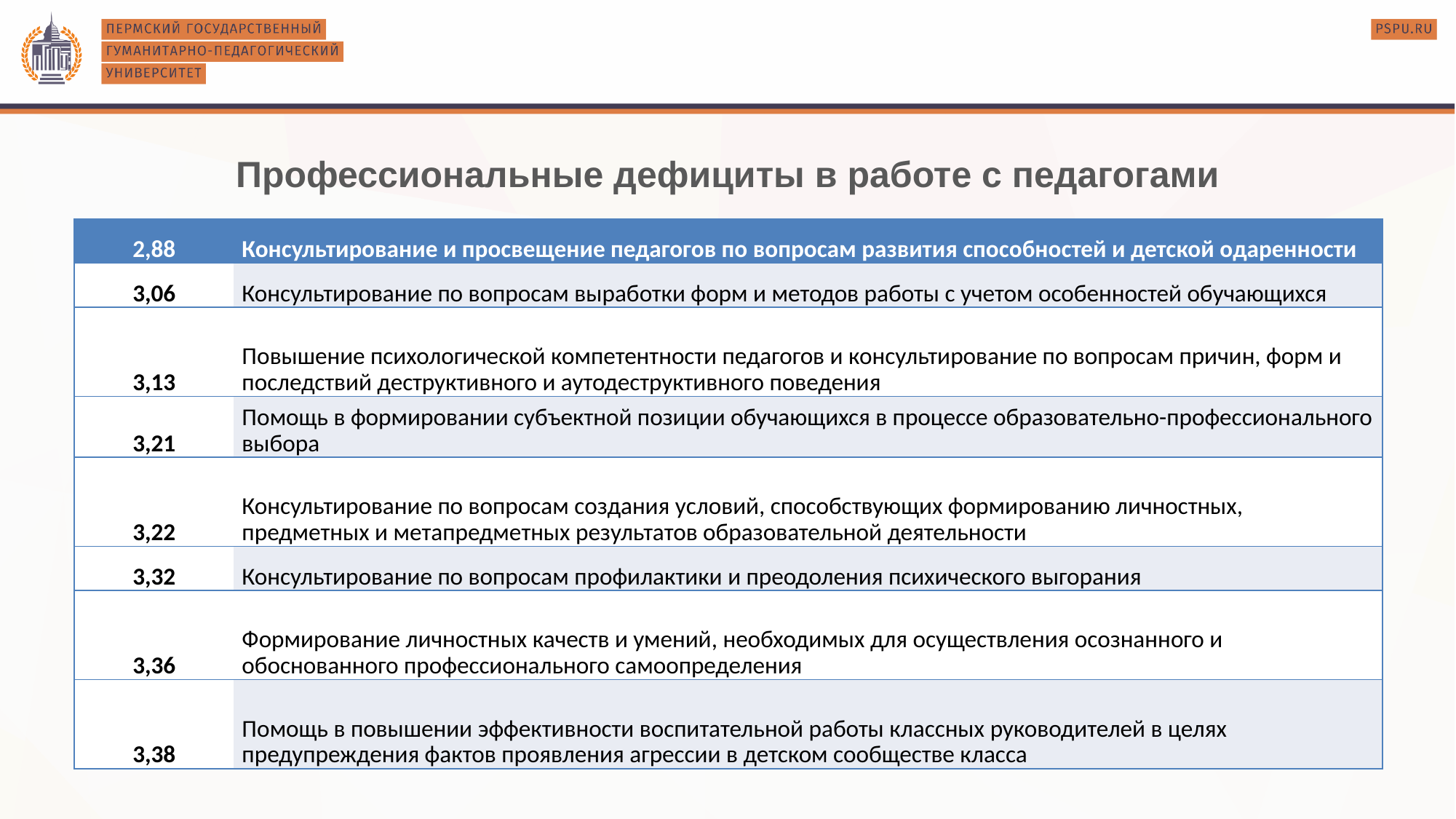

# Профессиональные дефициты в работе с педагогами
| 2,88 | Консультирование и просвещение педагогов по вопросам развития способностей и детской одаренности |
| --- | --- |
| 3,06 | Консультирование по вопросам выработки форм и методов работы с учетом особенностей обучающихся |
| 3,13 | Повышение психологической компетентности педагогов и консультирование по вопросам причин, форм и последствий деструктивного и аутодеструктивного поведения |
| 3,21 | Помощь в формировании субъектной позиции обучающихся в процессе образовательно-профессионального выбора |
| 3,22 | Консультирование по вопросам создания условий, способствующих формированию личностных, предметных и метапредметных результатов образовательной деятельности |
| 3,32 | Консультирование по вопросам профилактики и преодоления психического выгорания |
| 3,36 | Формирование личностных качеств и умений, необходимых для осуществления осознанного и обоснованного профессионального самоопределения |
| 3,38 | Помощь в повышении эффективности воспитательной работы классных руководителей в целях предупреждения фактов проявления агрессии в детском сообществе класса |